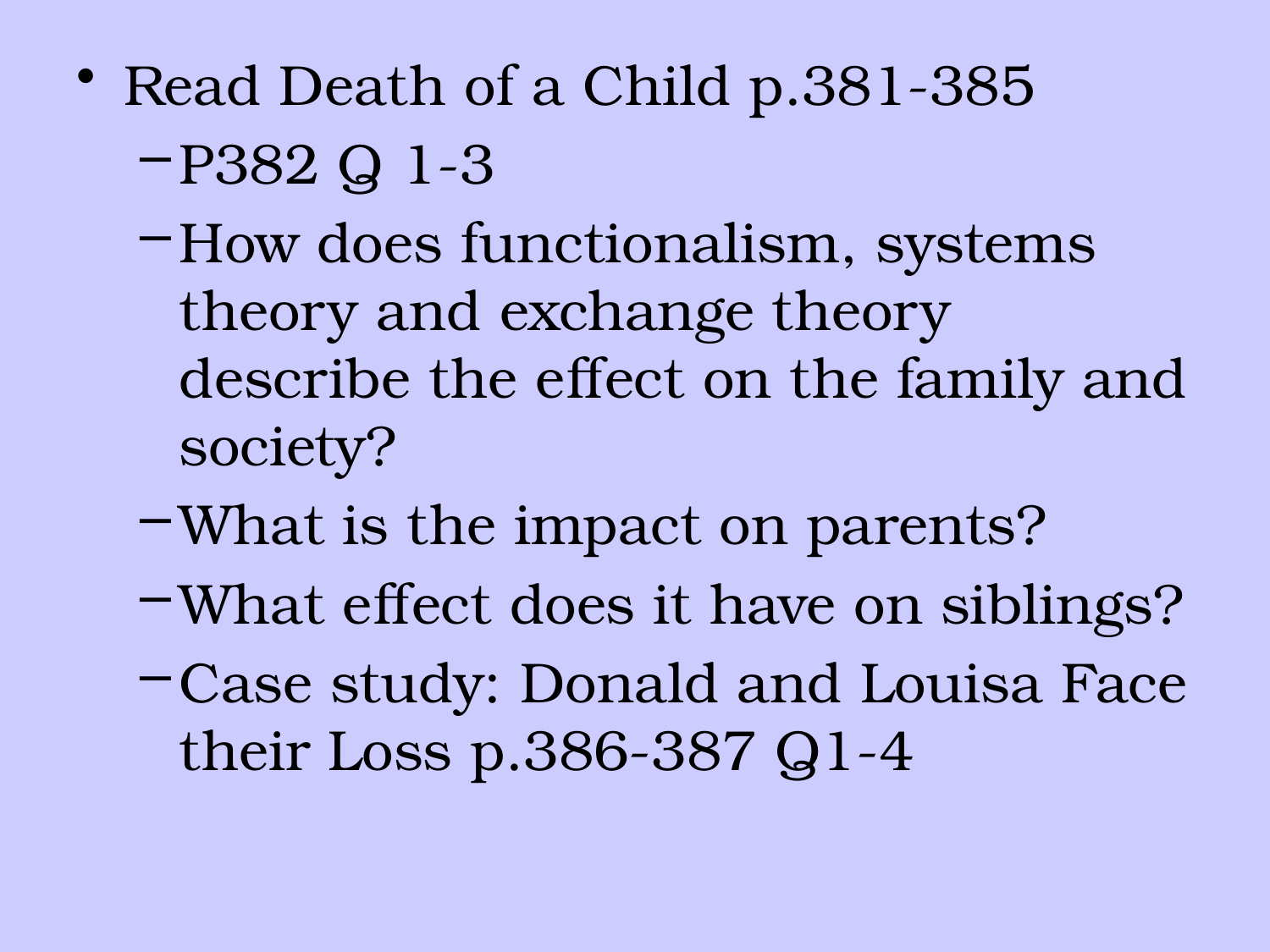

Read Death of a Child p.381-385
P382 Q 1-3
How does functionalism, systems theory and exchange theory describe the effect on the family and society?
What is the impact on parents?
What effect does it have on siblings?
Case study: Donald and Louisa Face their Loss p.386-387 Q1-4